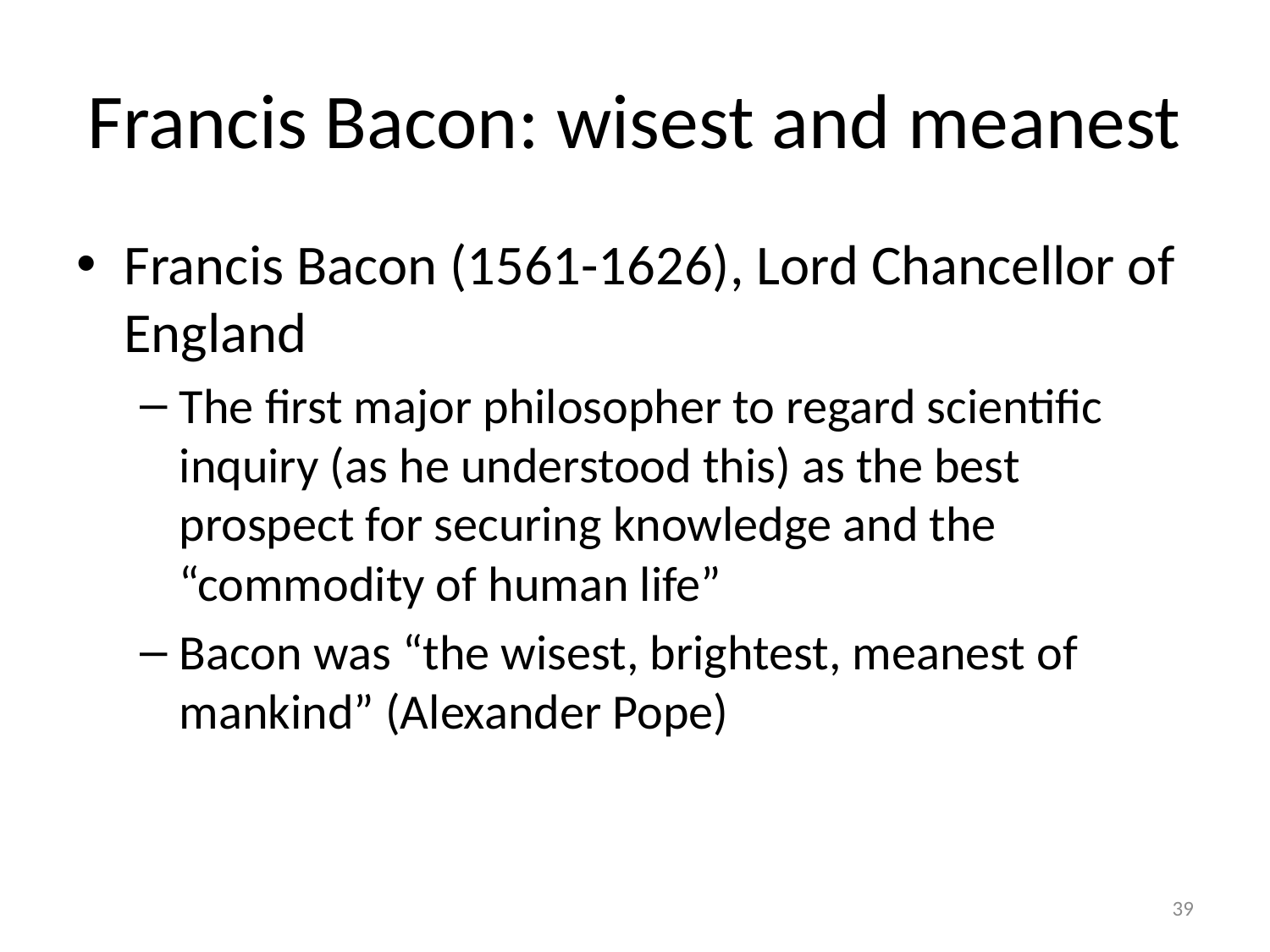

# Francis Bacon: wisest and meanest
Francis Bacon (1561-1626), Lord Chancellor of England
The first major philosopher to regard scientific inquiry (as he understood this) as the best prospect for securing knowledge and the “commodity of human life”
Bacon was “the wisest, brightest, meanest of mankind” (Alexander Pope)

39